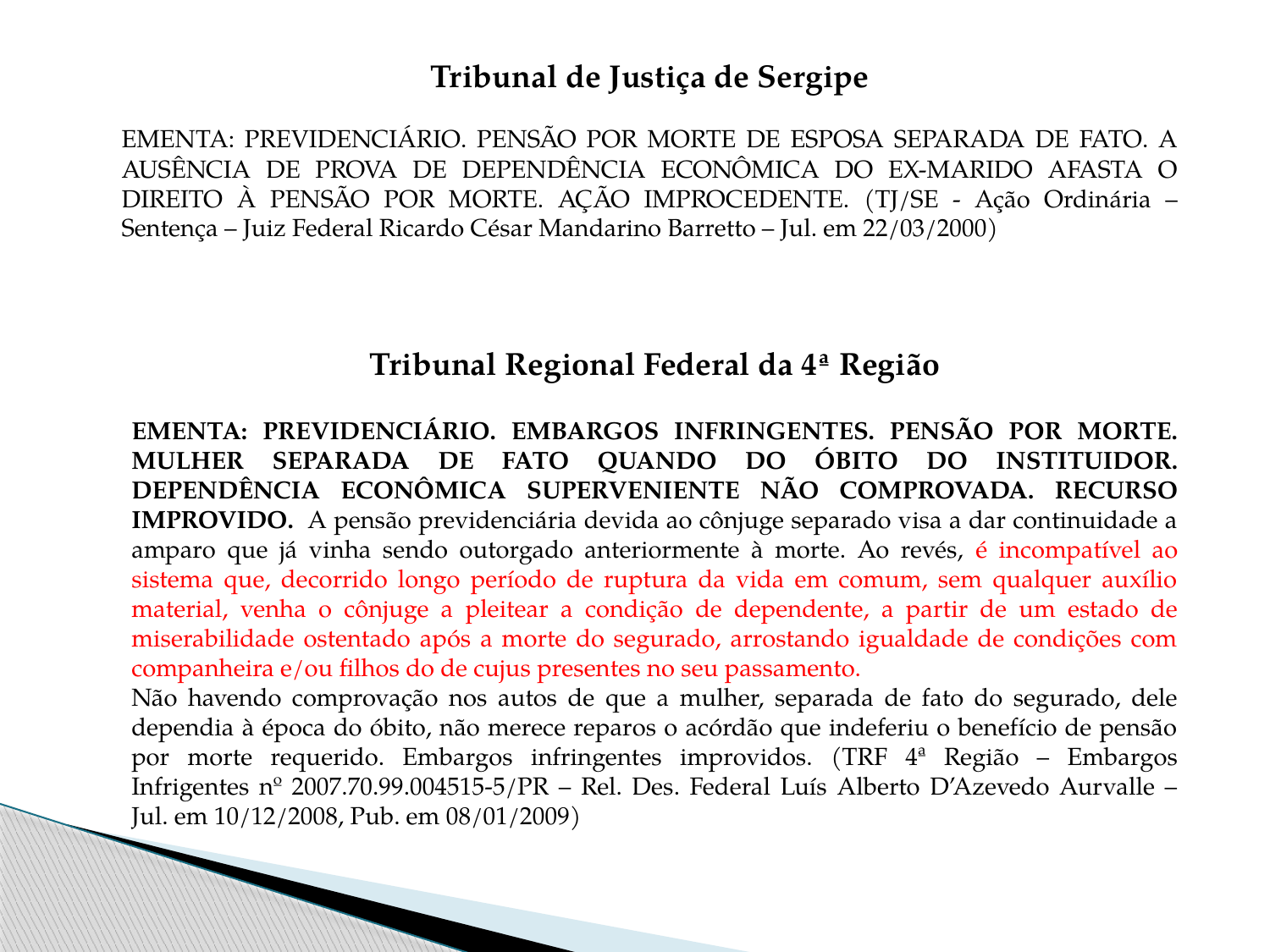

Tribunal de Justiça de Sergipe

EMENTA: Previdenciário. Pensão por morte de esposa separada de fato. A ausência de prova de dependência econômica do ex-marido afasta o direito à pensão por morte. Ação improcedente. (TJ/SE - Ação Ordinária – Sentença – Juiz Federal Ricardo César Mandarino Barretto – Jul. em 22/03/2000)

Tribunal Regional Federal da 4ª Região

EMENTA: PREVIDENCIÁRIO. EMBARGOS INFRINGENTES. PENSÃO POR MORTE. MULHER SEPARADA DE FATO QUANDO DO ÓBITO DO INSTITUIDOR. DEPENDÊNCIA ECONÔMICA SUPERVENIENTE NÃO COMPROVADA. RECURSO IMPROVIDO.  A pensão previdenciária devida ao cônjuge separado visa a dar continuidade a amparo que já vinha sendo outorgado anteriormente à morte. Ao revés, é incompatível ao sistema que, decorrido longo período de ruptura da vida em comum, sem qualquer auxílio material, venha o cônjuge a pleitear a condição de dependente, a partir de um estado de miserabilidade ostentado após a morte do segurado, arrostando igualdade de condições com companheira e/ou filhos do de cujus presentes no seu passamento.
Não havendo comprovação nos autos de que a mulher, separada de fato do segurado, dele dependia à época do óbito, não merece reparos o acórdão que indeferiu o benefício de pensão por morte requerido. Embargos infringentes improvidos. (TRF 4ª Região – Embargos Infrigentes nº 2007.70.99.004515-5/PR – Rel. Des. Federal Luís Alberto D’Azevedo Aurvalle – Jul. em 10/12/2008, Pub. em 08/01/2009)